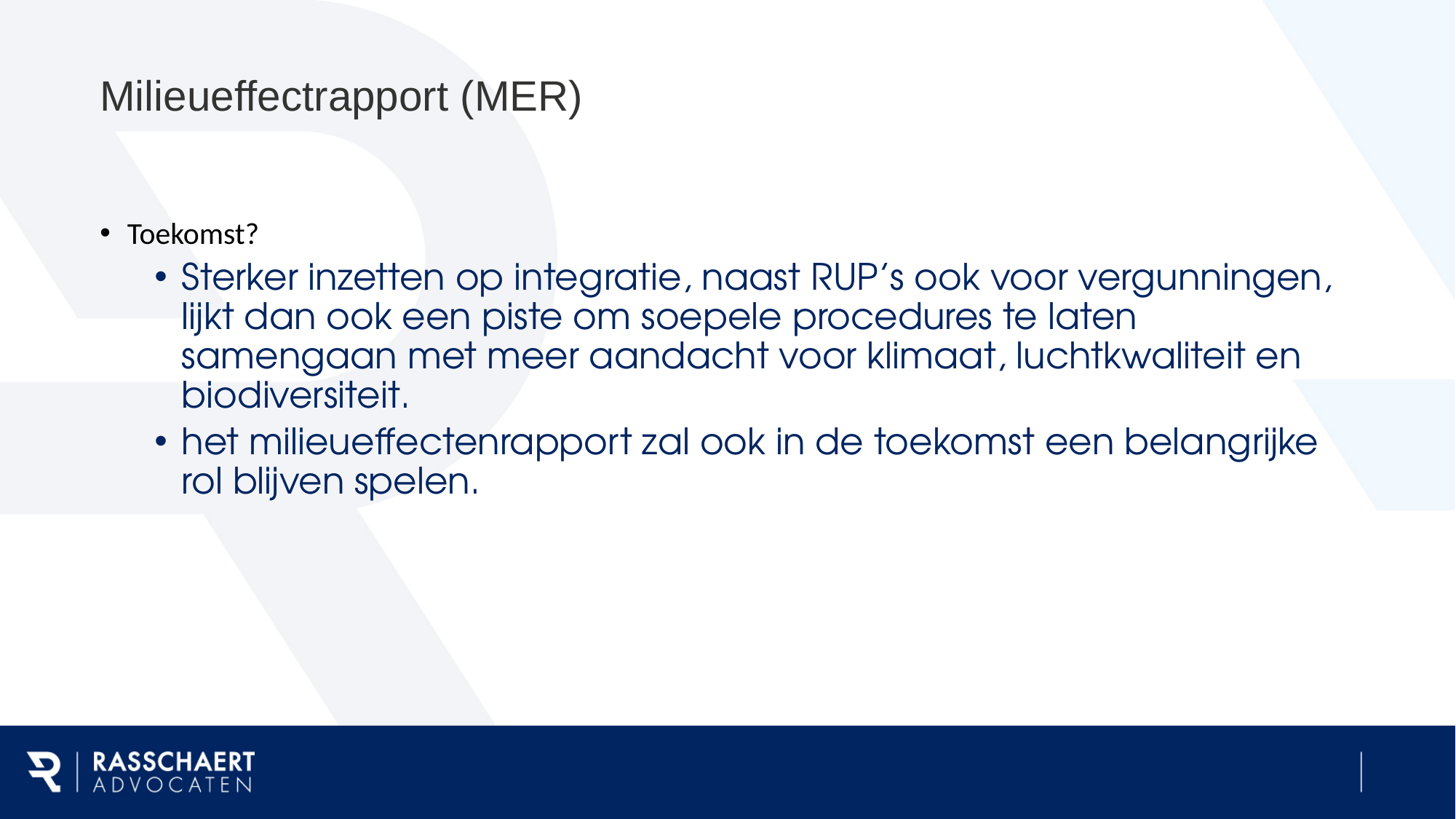

# Milieueffectrapport (MER)
Toekomst?
Sterker inzetten op integratie, naast RUP’s ook voor vergunningen, lijkt dan ook een piste om soepele procedures te laten samengaan met meer aandacht voor klimaat, luchtkwaliteit en biodiversiteit.
het milieueffectenrapport zal ook in de toekomst een belangrijke rol blijven spelen.